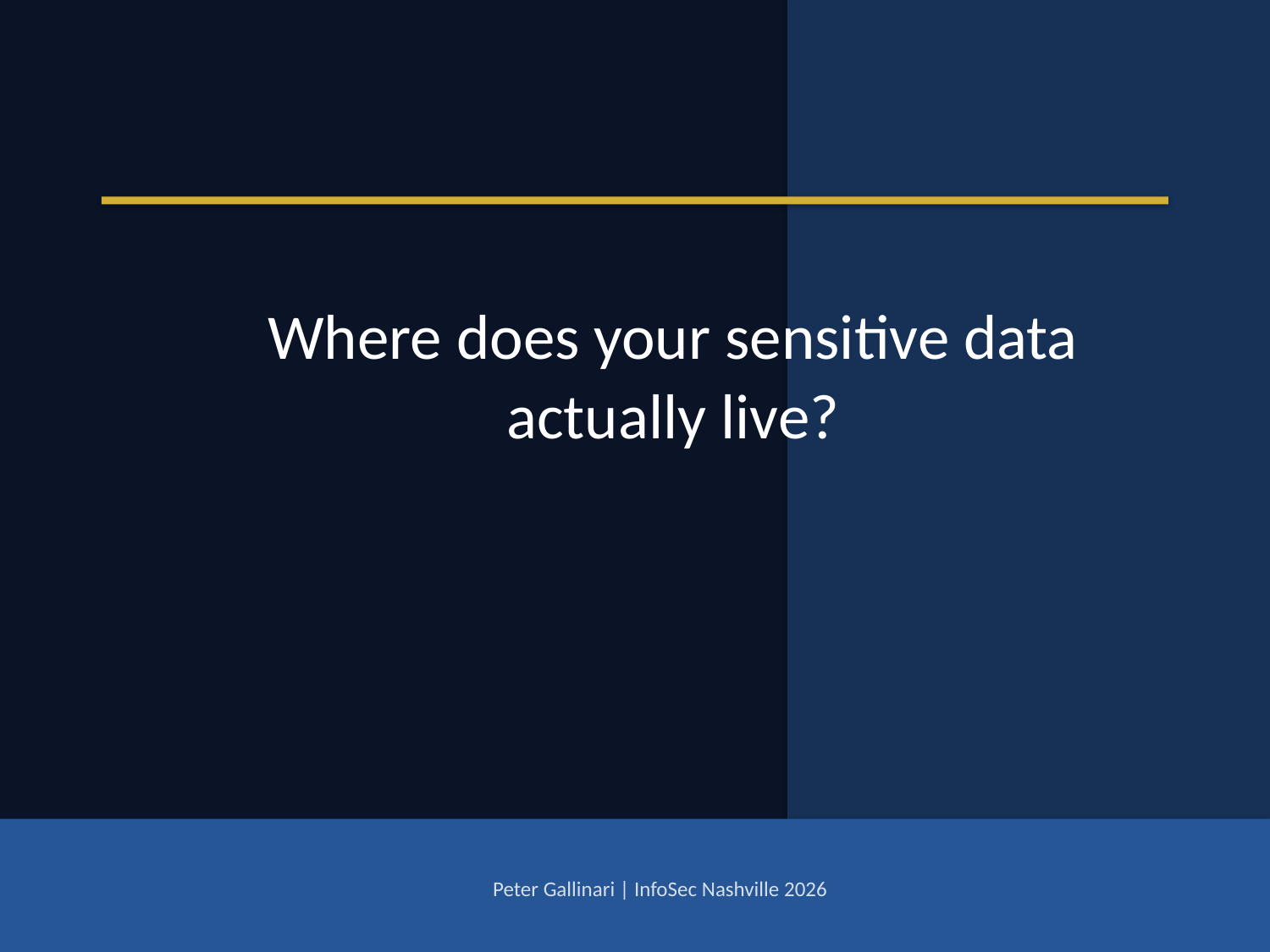

Where does your sensitive data
actually live?

Peter Gallinari | InfoSec Nashville 2026